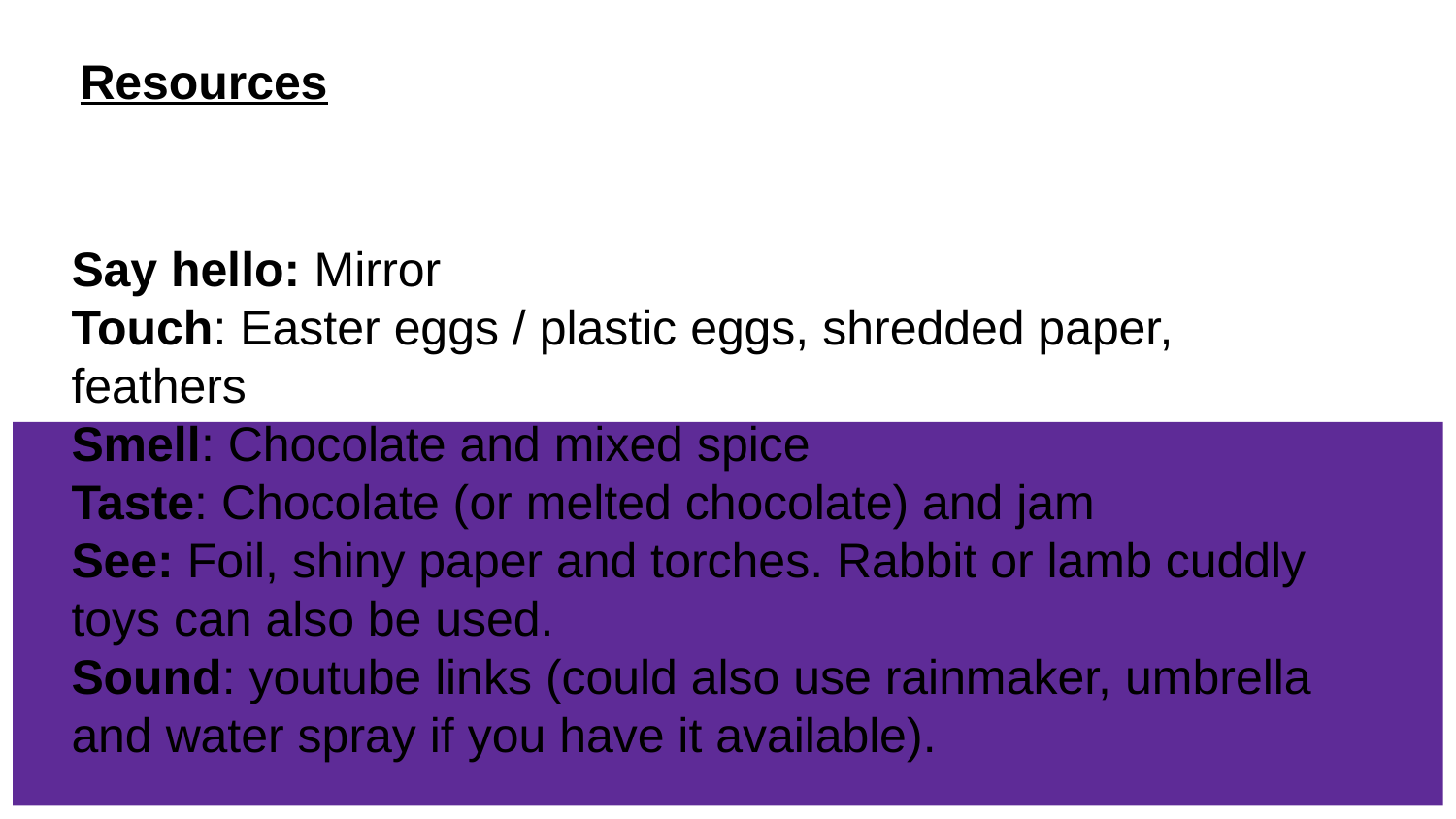

# Resources
Say hello: Mirror
Touch: Easter eggs / plastic eggs, shredded paper, feathers
Smell: Chocolate and mixed spice
Taste: Chocolate (or melted chocolate) and jam
See: Foil, shiny paper and torches. Rabbit or lamb cuddly toys can also be used.
Sound: youtube links (could also use rainmaker, umbrella and water spray if you have it available).